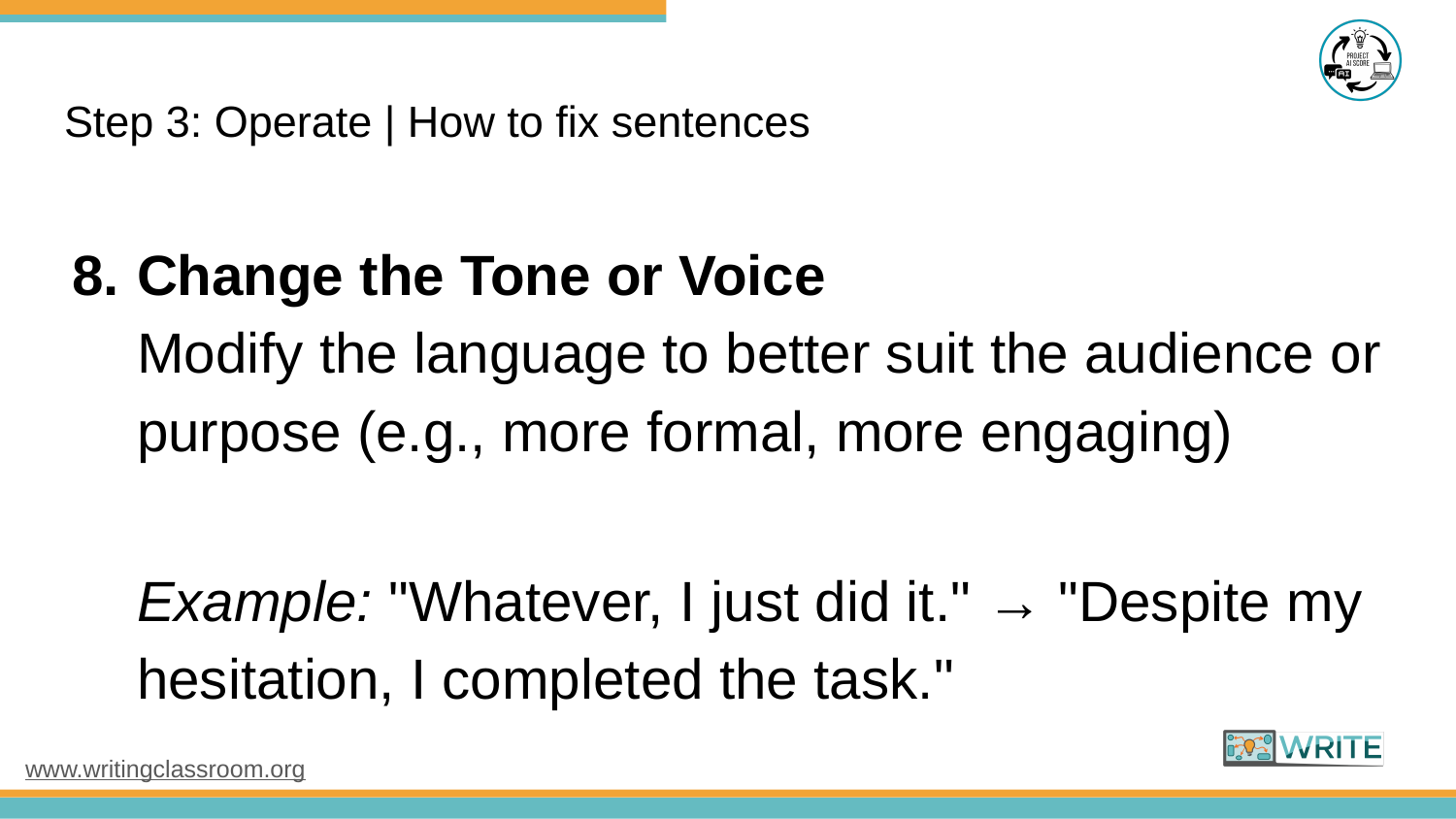

# Step 3: Operate | How to fix sentences

Change the Tone or Voice
Modify the language to better suit the audience or purpose (e.g., more formal, more engaging)
Example: "Whatever, I just did it." → "Despite my hesitation, I completed the task."